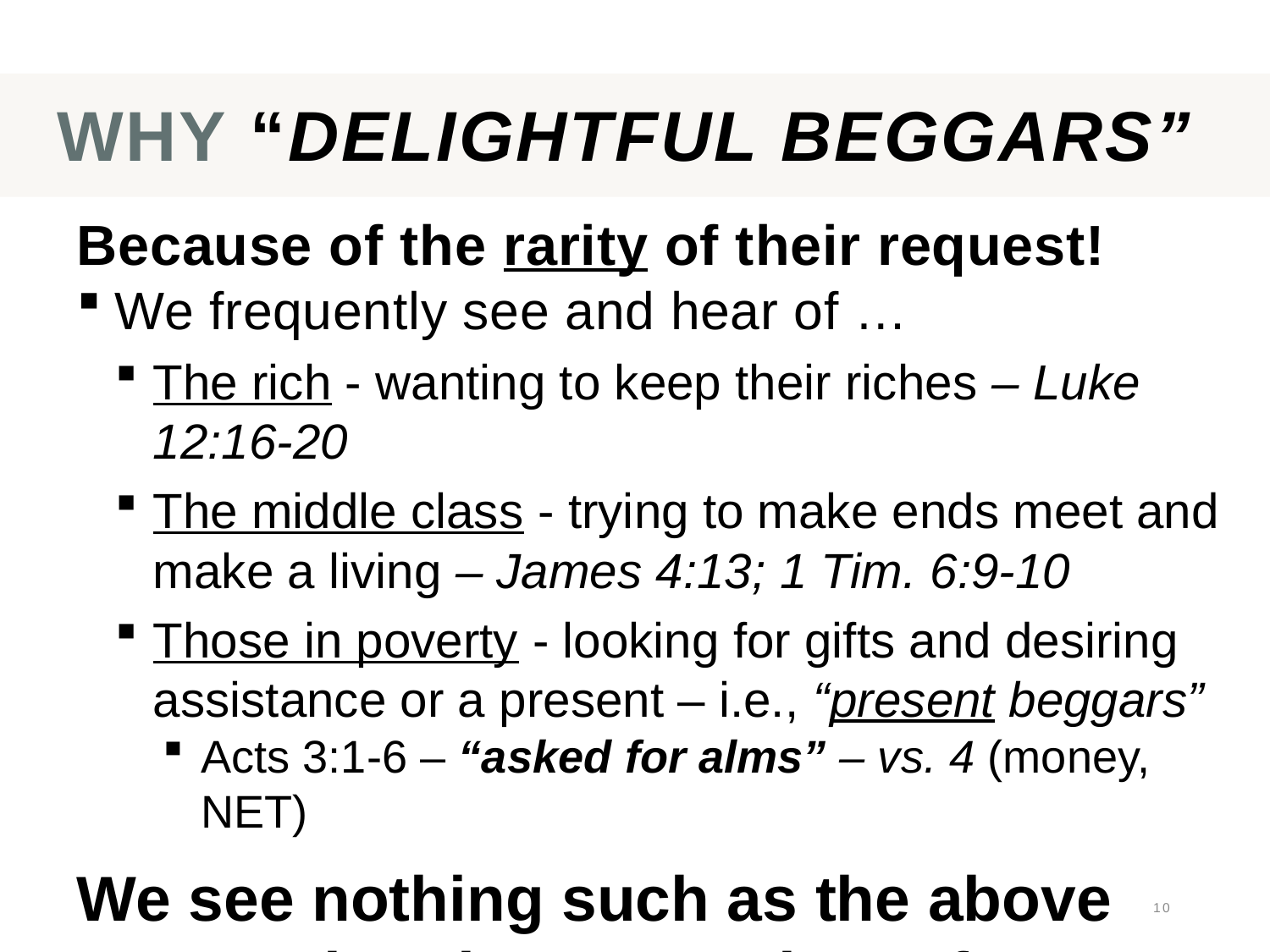

# Why “delightful beggars”
Because of the rarity of their request!
We frequently see and hear of …
The rich - wanting to keep their riches – Luke 12:16-20
The middle class - trying to make ends meet and make a living – James 4:13; 1 Tim. 6:9-10
Those in poverty - looking for gifts and desiring assistance or a present – i.e., “present beggars”
Acts 3:1-6 – “asked for alms” – vs. 4 (money, NET)
We see nothing such as the above concerning the poor saints of Macedonia!

10